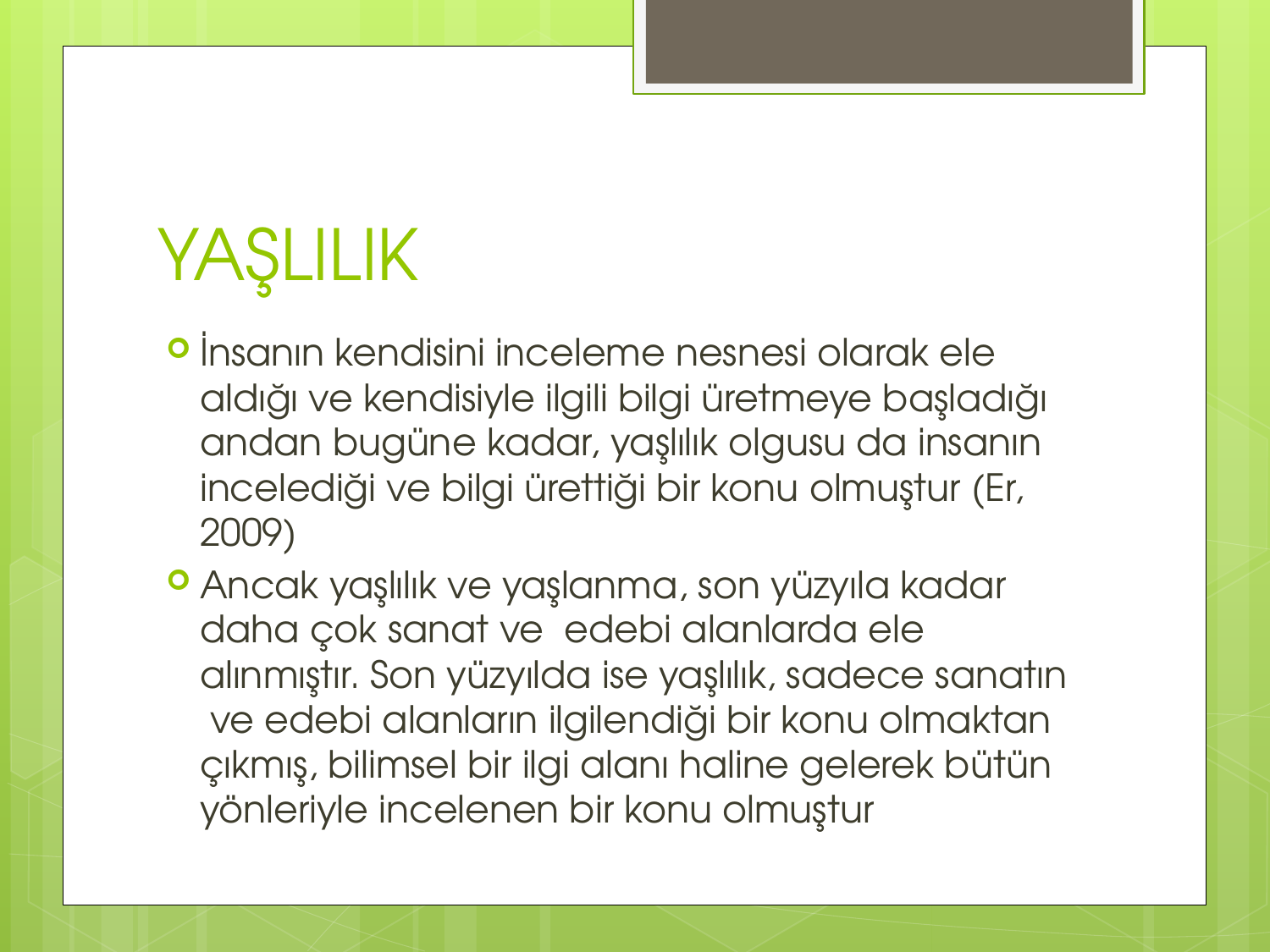

# YAŞLILIK
İnsanın kendisini inceleme nesnesi olarak ele aldığı ve kendisiyle ilgili bilgi üretmeye başladığı andan bugüne kadar, yaşlılık olgusu da insanın incelediği ve bilgi ürettiği bir konu olmuştur (Er, 2009)
Ancak yaşlılık ve yaşlanma, son yüzyıla kadar daha çok sanat ve  edebi alanlarda ele alınmıştır. Son yüzyılda ise yaşlılık, sadece sanatın  ve edebi alanların ilgilendiği bir konu olmaktan çıkmış, bilimsel bir ilgi alanı haline gelerek bütün yönleriyle incelenen bir konu olmuştur